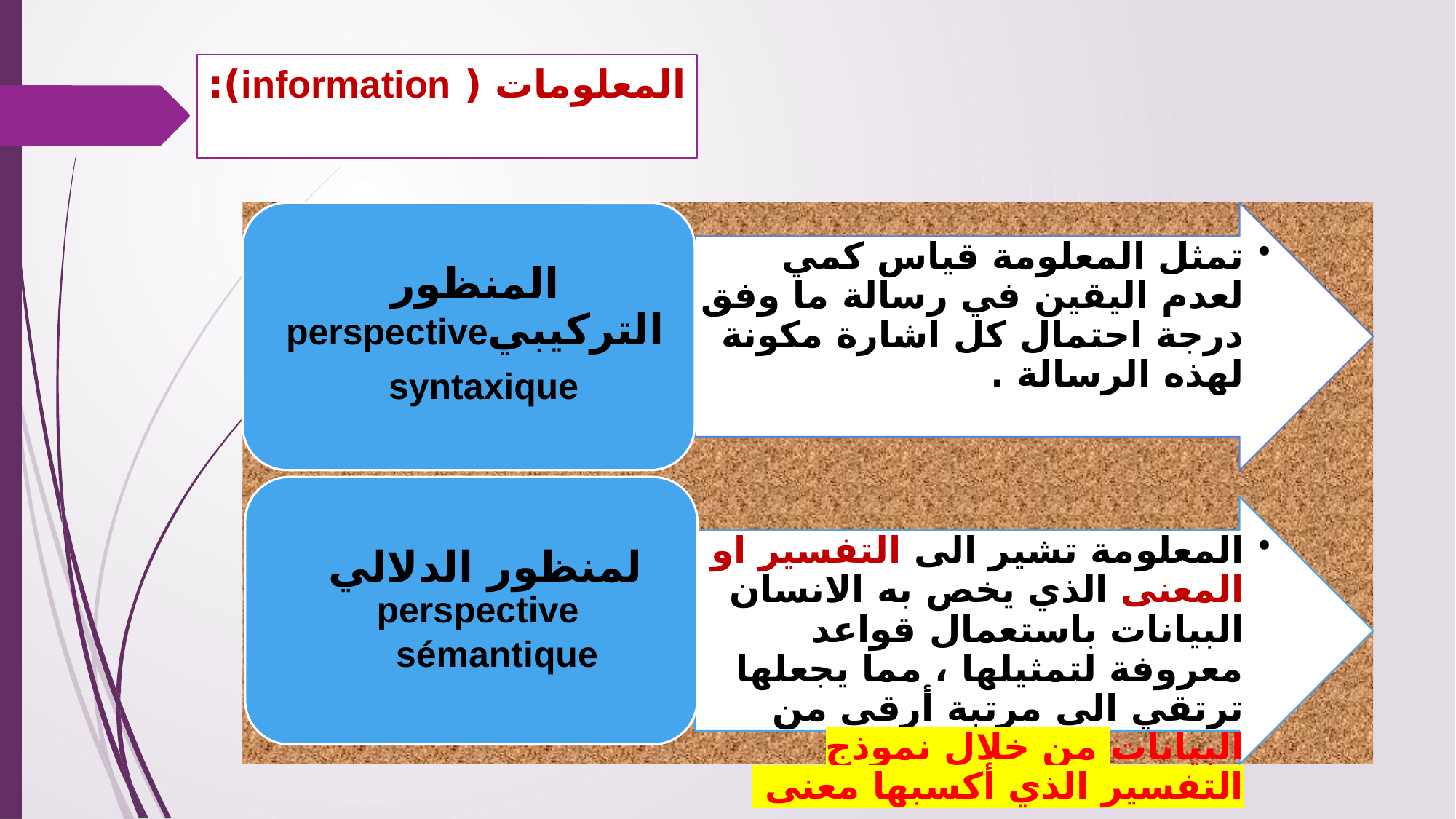

المعلومات ( information):
#
تمثل المعلومة قياس كمي لعدم اليقين في رسالة ما وفق درجة احتمال كل اشارة مكونة لهذه الرسالة .
المنظور التركيبيperspective syntaxique
المعلومة تشير الى التفسير او المعنى الذي يخص به الانسان البيانات باستعمال قواعد معروفة لتمثيلها ، مما يجعلها ترتقي الى مرتبة أرقى من البيانات من خلال نموذج التفسير الذي أكسبها معنى
لمنظور الدلالي  perspective sémantique